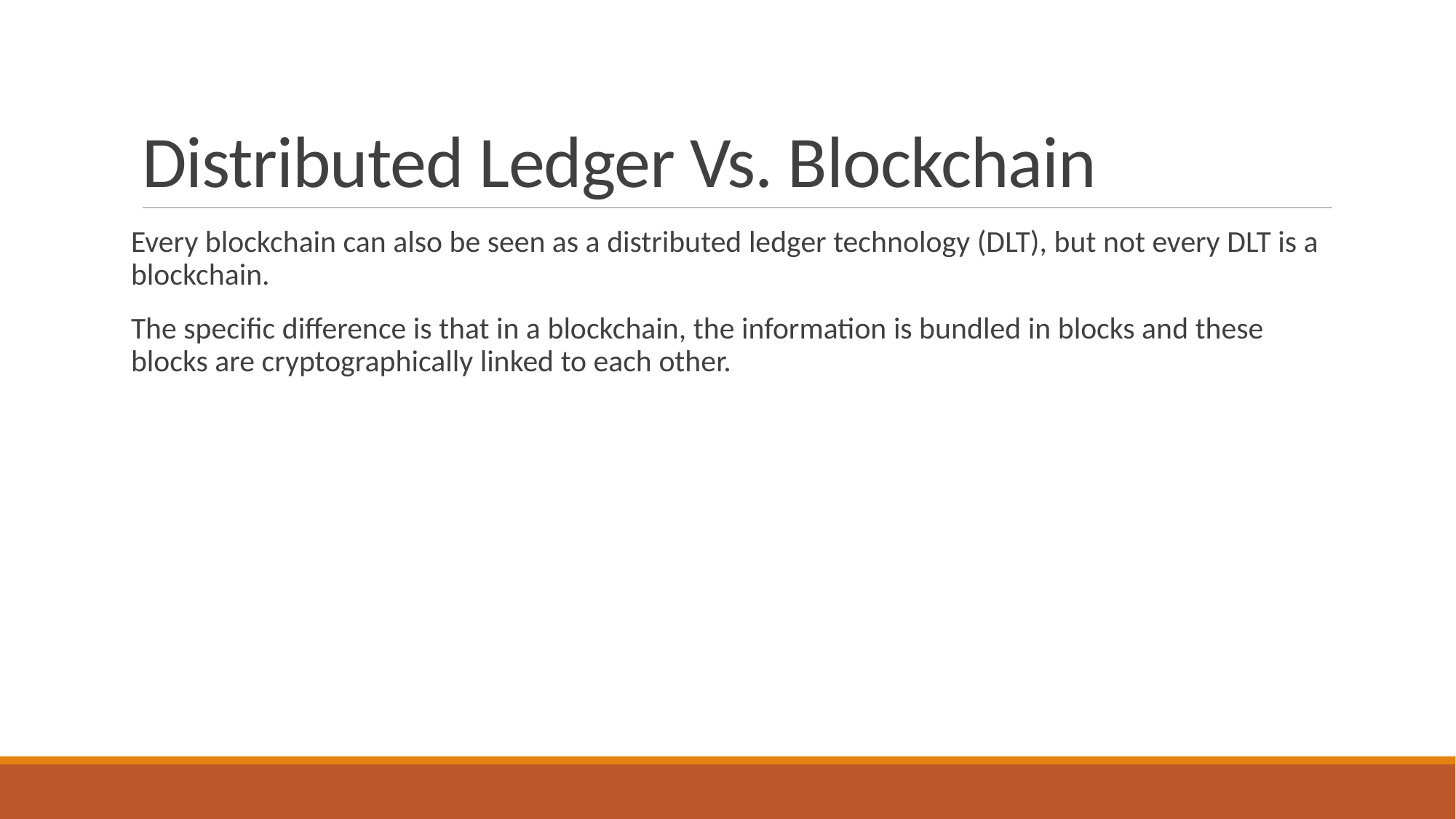

# Distributed Ledger Vs. Blockchain
Every blockchain can also be seen as a distributed ledger technology (DLT), but not every DLT is a blockchain.
The specific difference is that in a blockchain, the information is bundled in blocks and these blocks are cryptographically linked to each other.